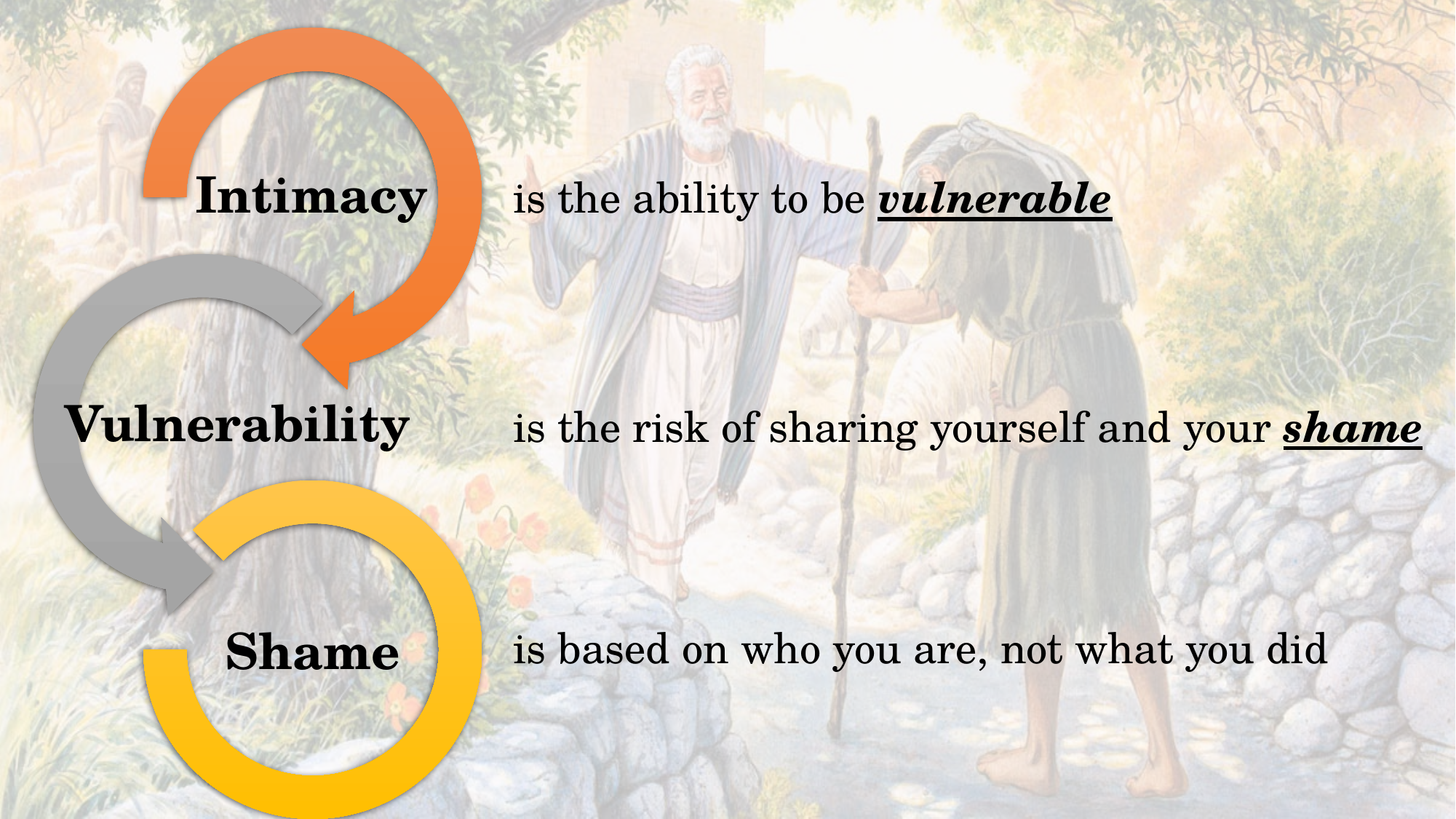

Intimacy
Vulnerability
Shame
is the ability to be vulnerable
is the risk of sharing yourself and your shame
is based on who you are, not what you did